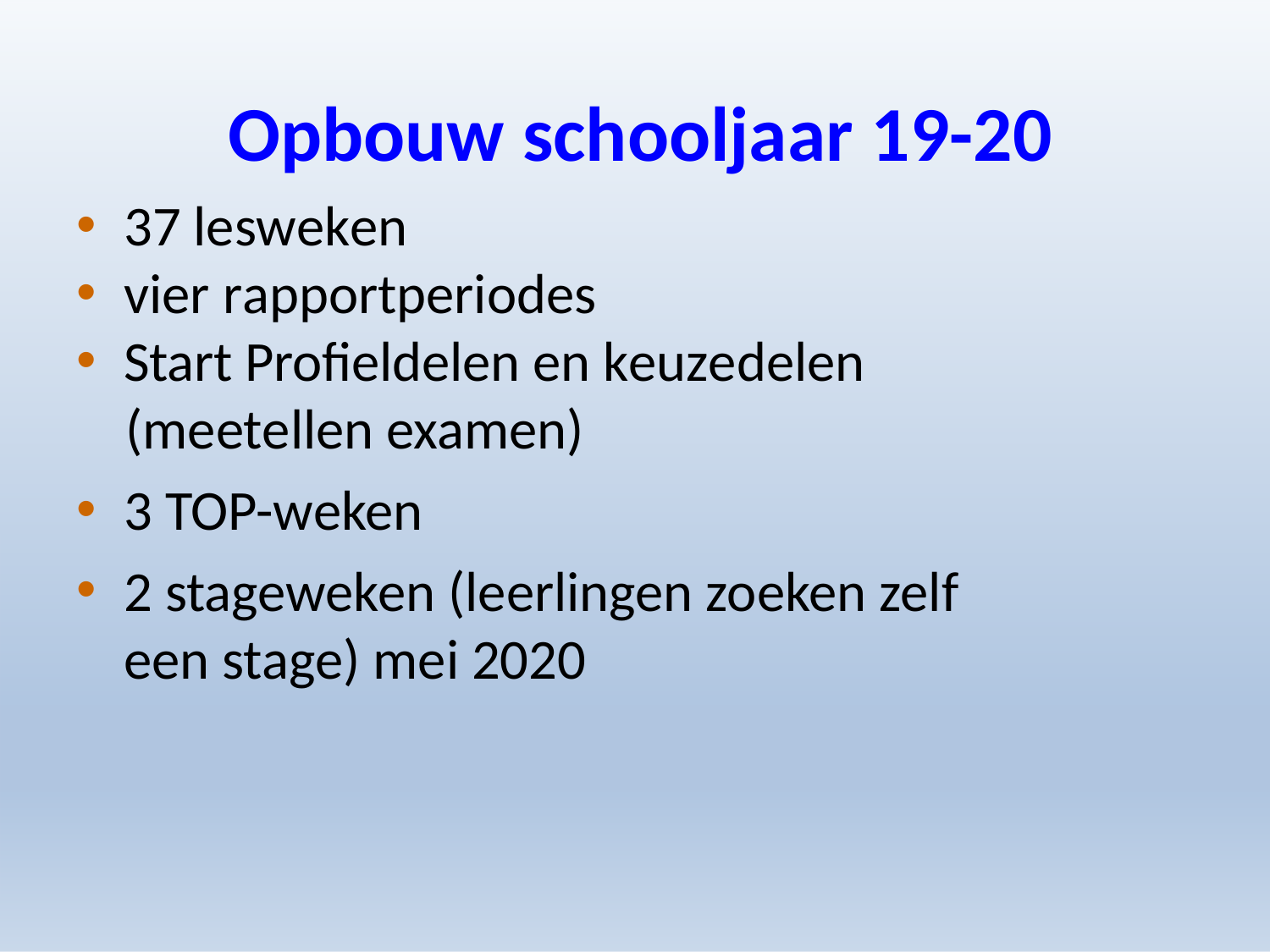

# Opbouw schooljaar 19-20
37 lesweken
vier rapportperiodes
Start Profieldelen en keuzedelen
	(meetellen examen)
3 TOP-weken
2 stageweken (leerlingen zoeken zelf een stage) mei 2020